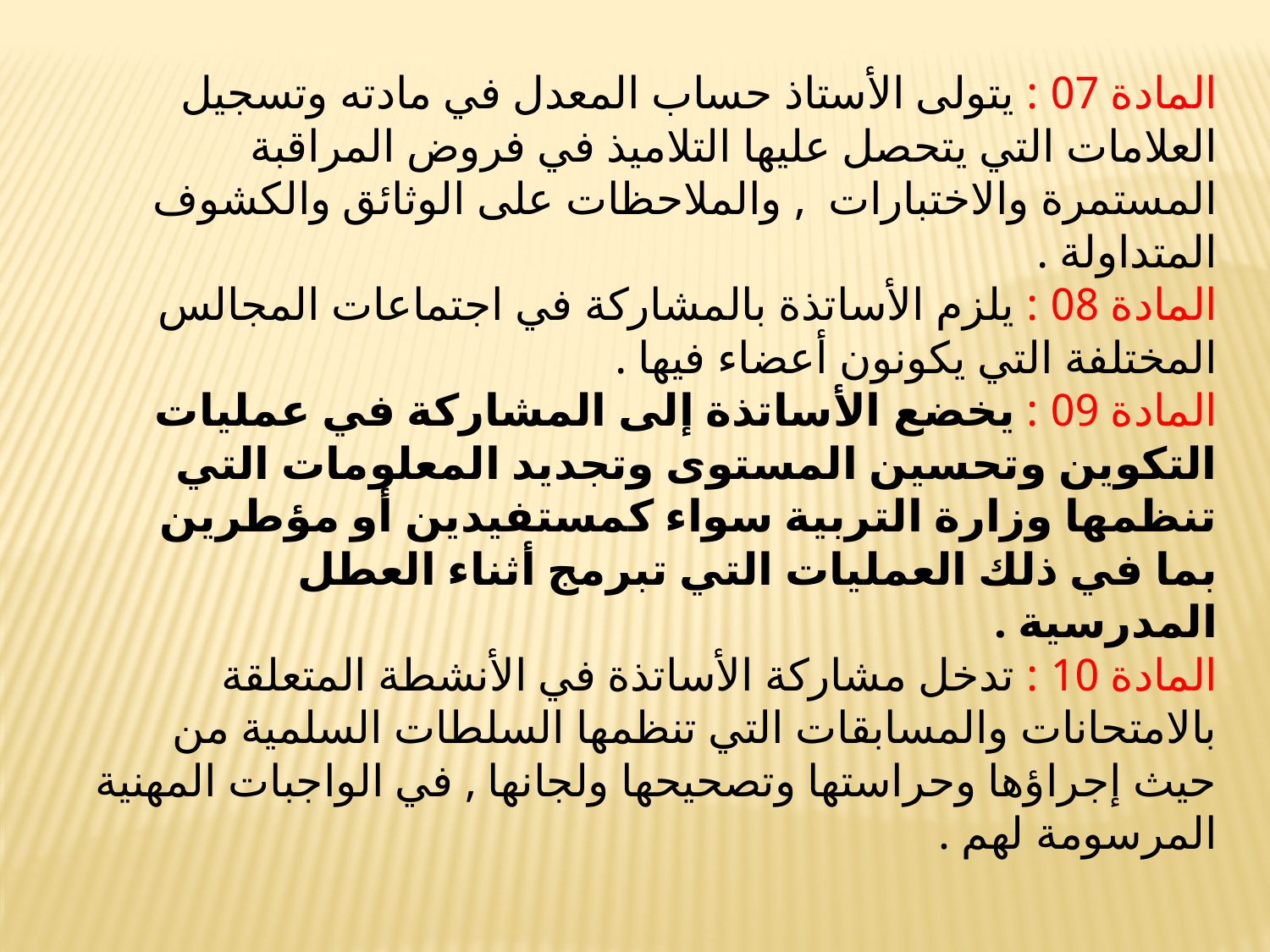

المادة 07 : يتولى الأستاذ حساب المعدل في مادته وتسجيل العلامات التي يتحصل عليها التلاميذ في فروض المراقبة المستمرة والاختبارات  , والملاحظات على الوثائق والكشوف المتداولة .
المادة 08 : يلزم الأساتذة بالمشاركة في اجتماعات المجالس المختلفة التي يكونون أعضاء فيها .
المادة 09 : يخضع الأساتذة إلى المشاركة في عمليات التكوين وتحسين المستوى وتجديد المعلومات التي تنظمها وزارة التربية سواء كمستفيدين أو مؤطرين بما في ذلك العمليات التي تبرمج أثناء العطل المدرسية .
المادة 10 : تدخل مشاركة الأساتذة في الأنشطة المتعلقة بالامتحانات والمسابقات التي تنظمها السلطات السلمية من حيث إجراؤها وحراستها وتصحيحها ولجانها , في الواجبات المهنية المرسومة لهم .